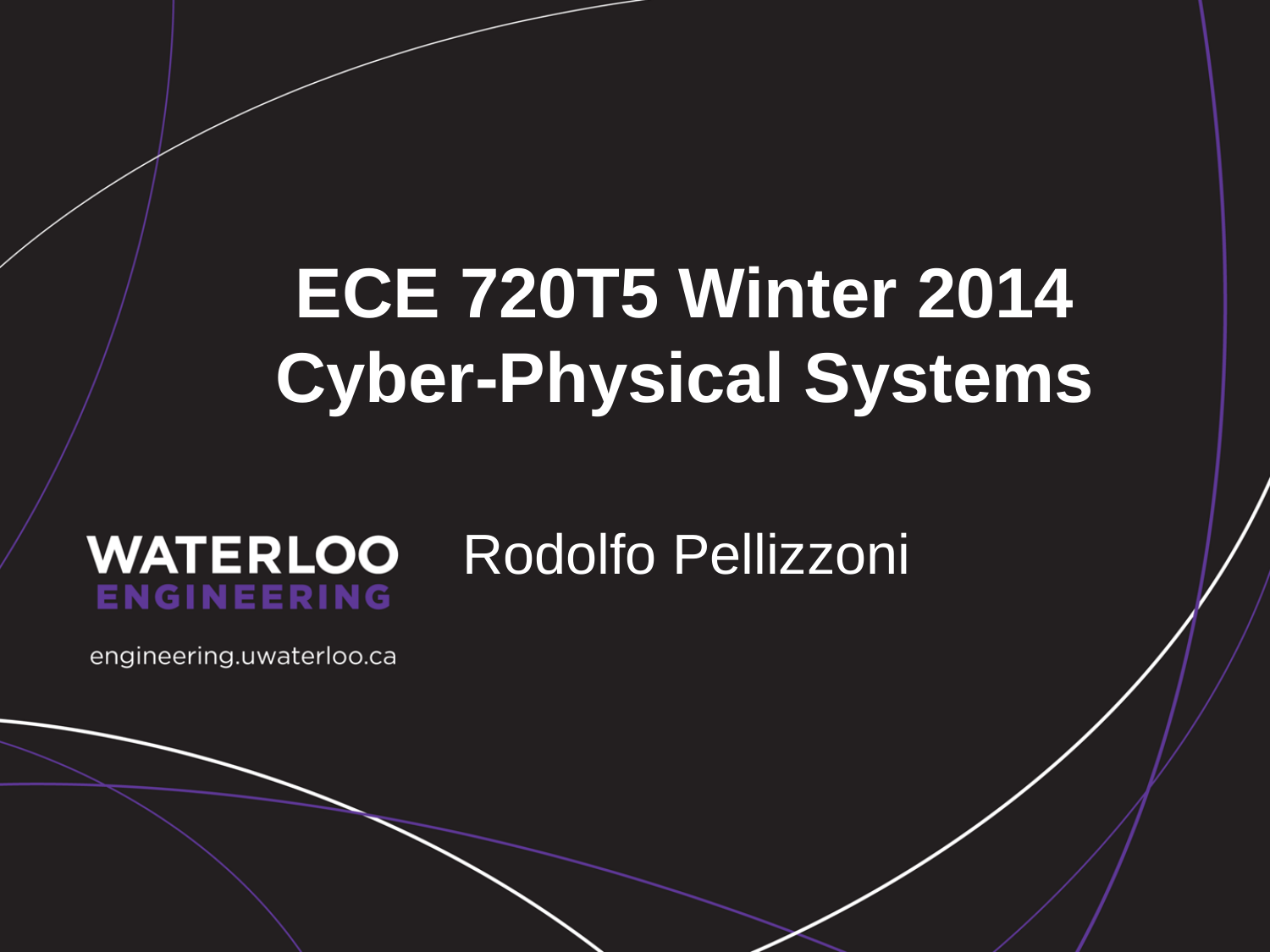

# ECE 720T5 Winter 2014 Cyber-Physical Systems
Rodolfo Pellizzoni